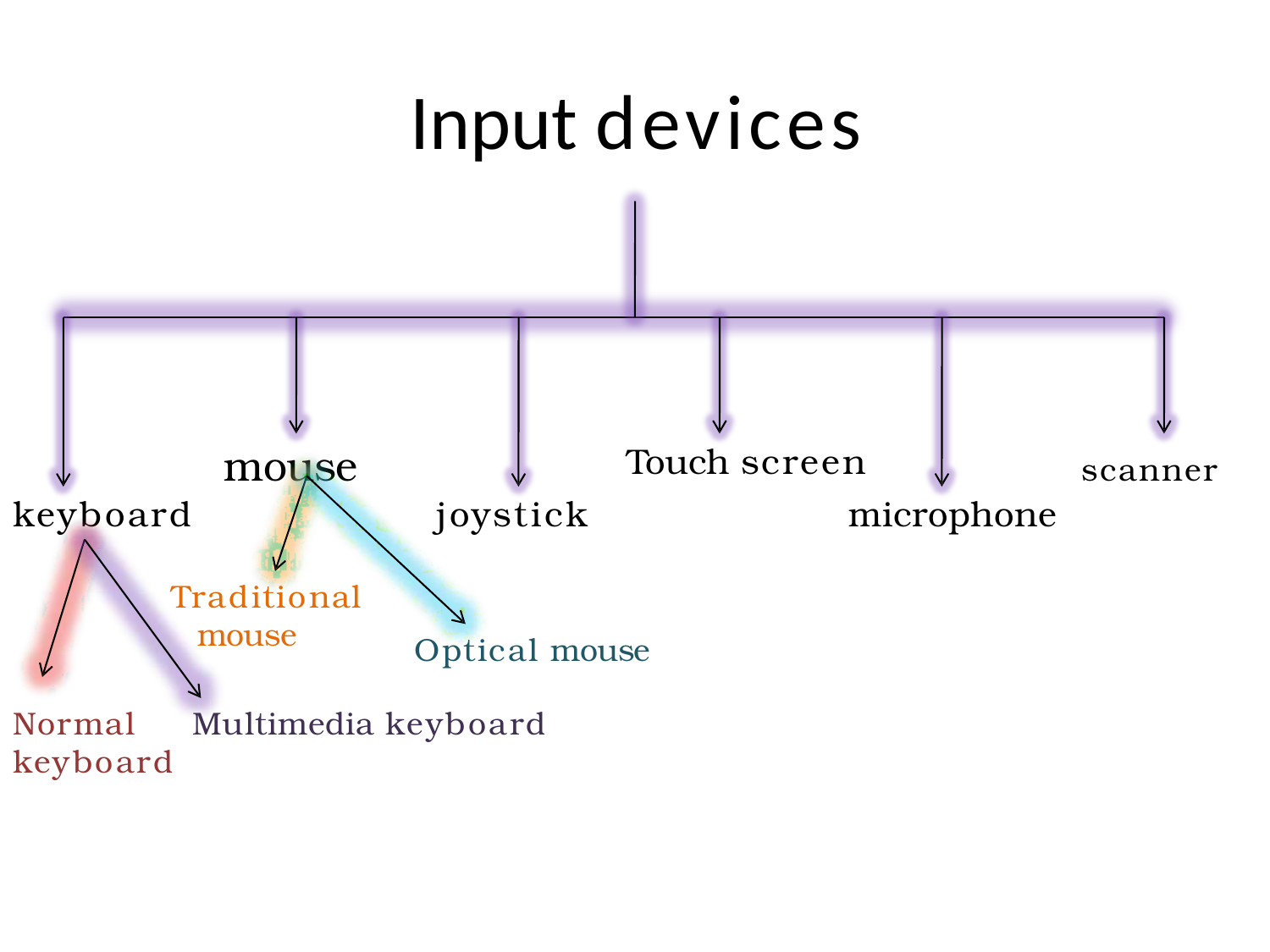

# Input devices

Touch screen
microphone
mouse

scanner

keyboard
joystick

Traditional  mouse
Optical mouse
Normal
keyboard
Multimedia keyboard